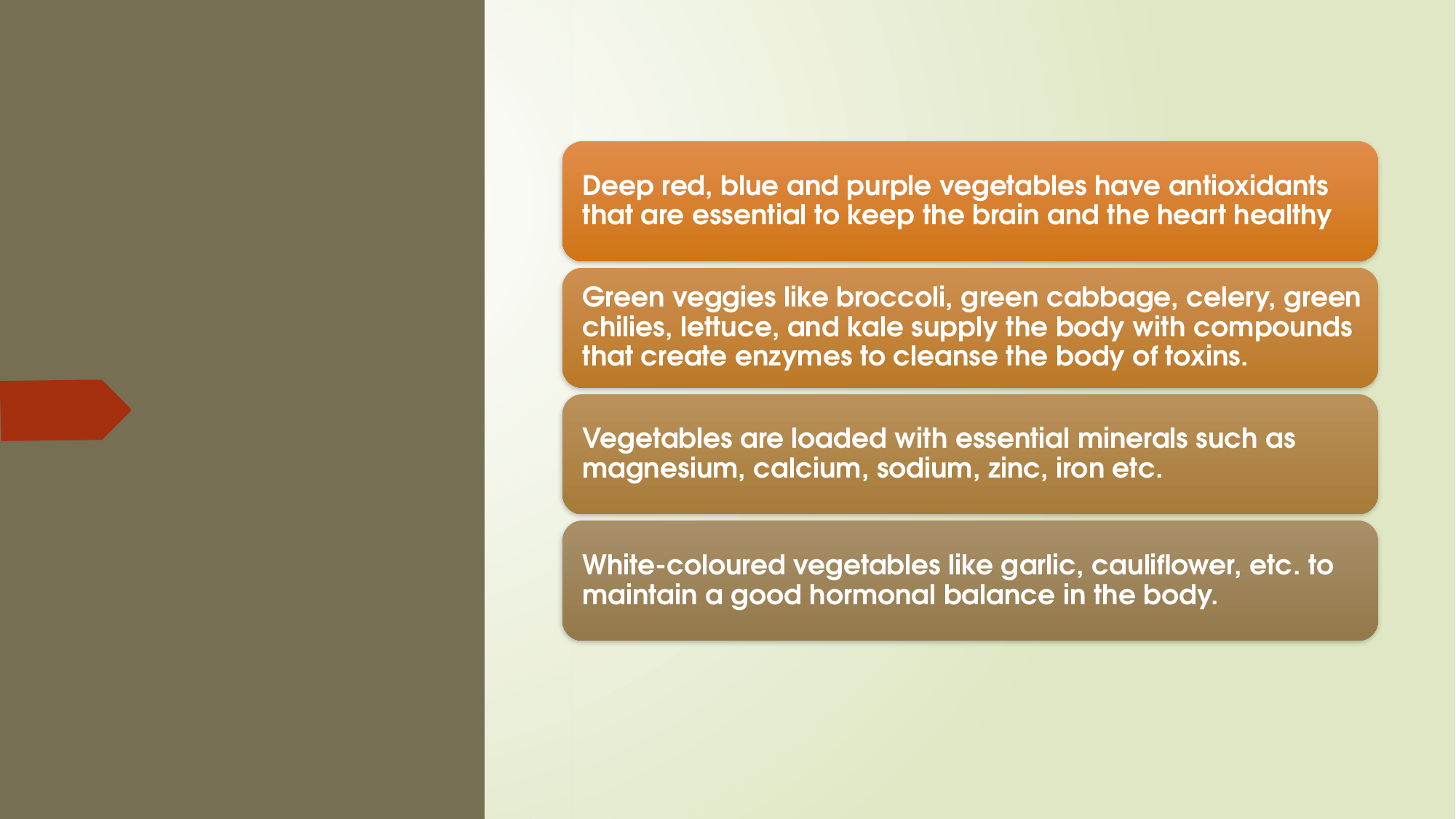

Deep red, blue and purple vegetables have antioxidants that are essential to keep the brain and the heart healthy
Green veggies like broccoli, green cabbage, celery, green chilies, lettuce, and kale supply the body with compounds that create enzymes to cleanse the body of toxins.
Vegetables are loaded with essential minerals such as magnesium, calcium, sodium, zinc, iron etc.
White-coloured vegetables like garlic, cauliflower, etc. to maintain a good hormonal balance in the body.